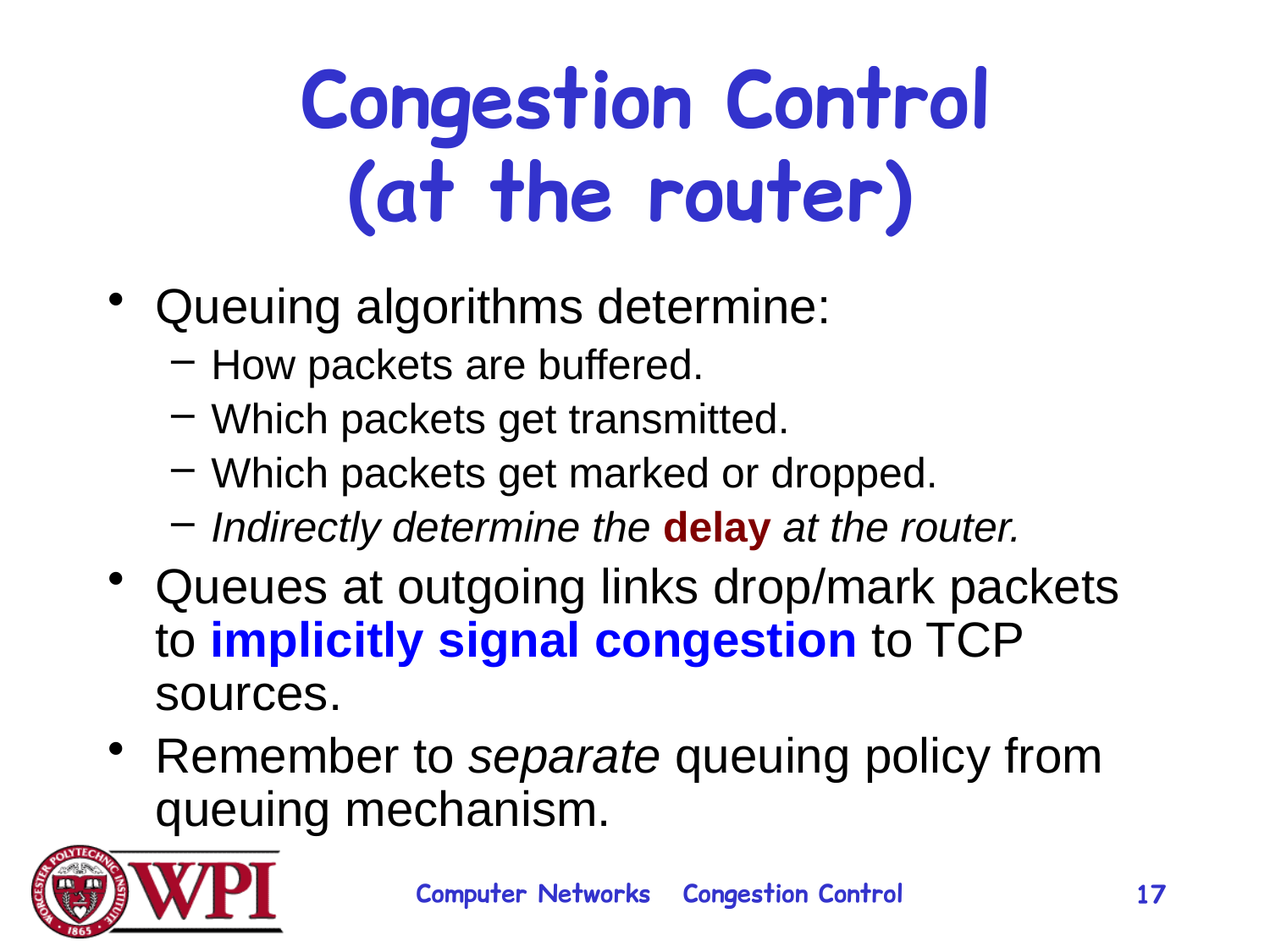

# Congestion Control (at the router)
Queuing algorithms determine:
How packets are buffered.
Which packets get transmitted.
Which packets get marked or dropped.
Indirectly determine the delay at the router.
Queues at outgoing links drop/mark packets to implicitly signal congestion to TCP sources.
Remember to separate queuing policy from queuing mechanism.
Computer Networks   Congestion Control
17